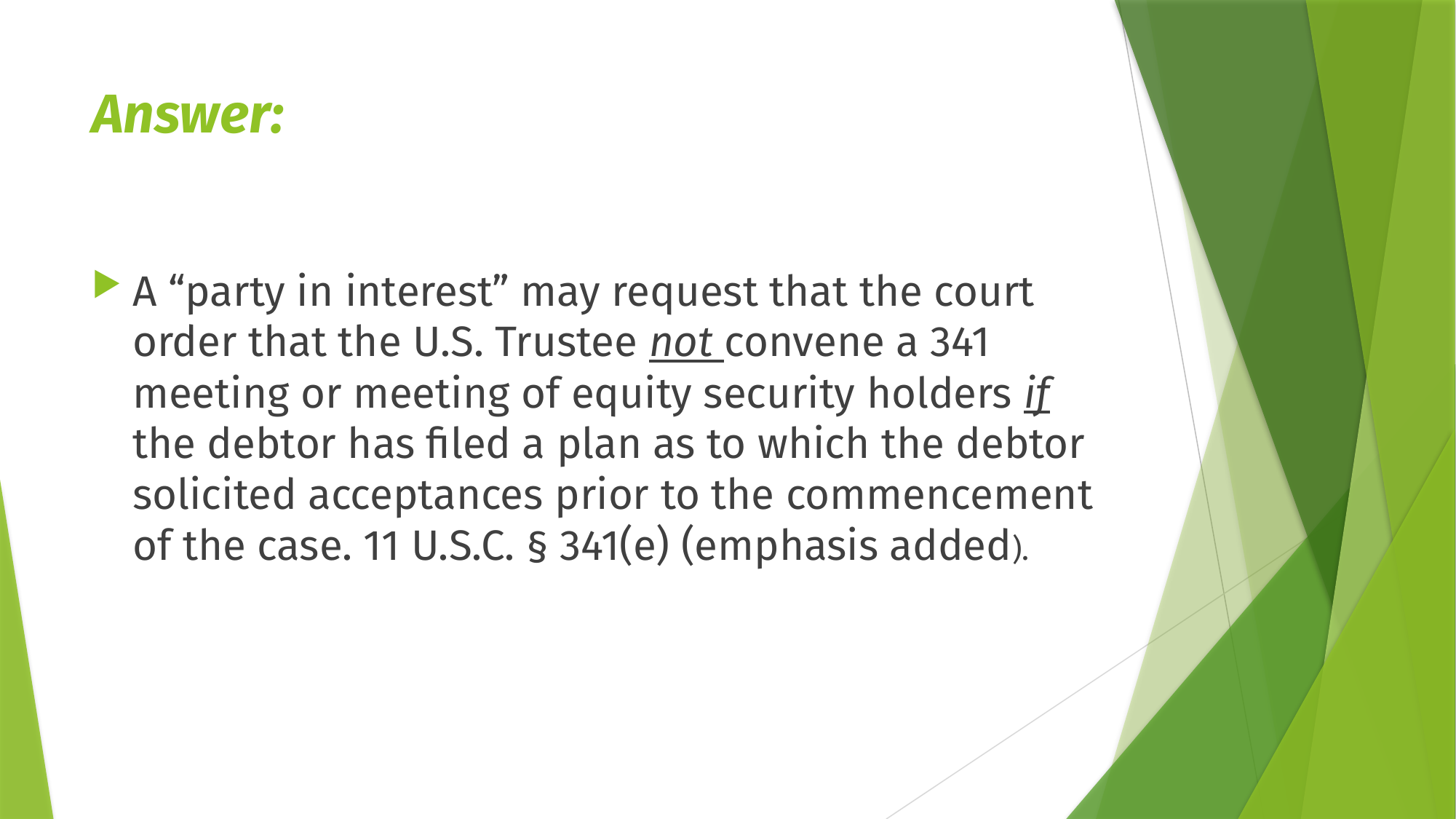

# Answer:
A “party in interest” may request that the court order that the U.S. Trustee not convene a 341 meeting or meeting of equity security holders if the debtor has filed a plan as to which the debtor solicited acceptances prior to the commencement of the case. 11 U.S.C. § 341(e) (emphasis added).